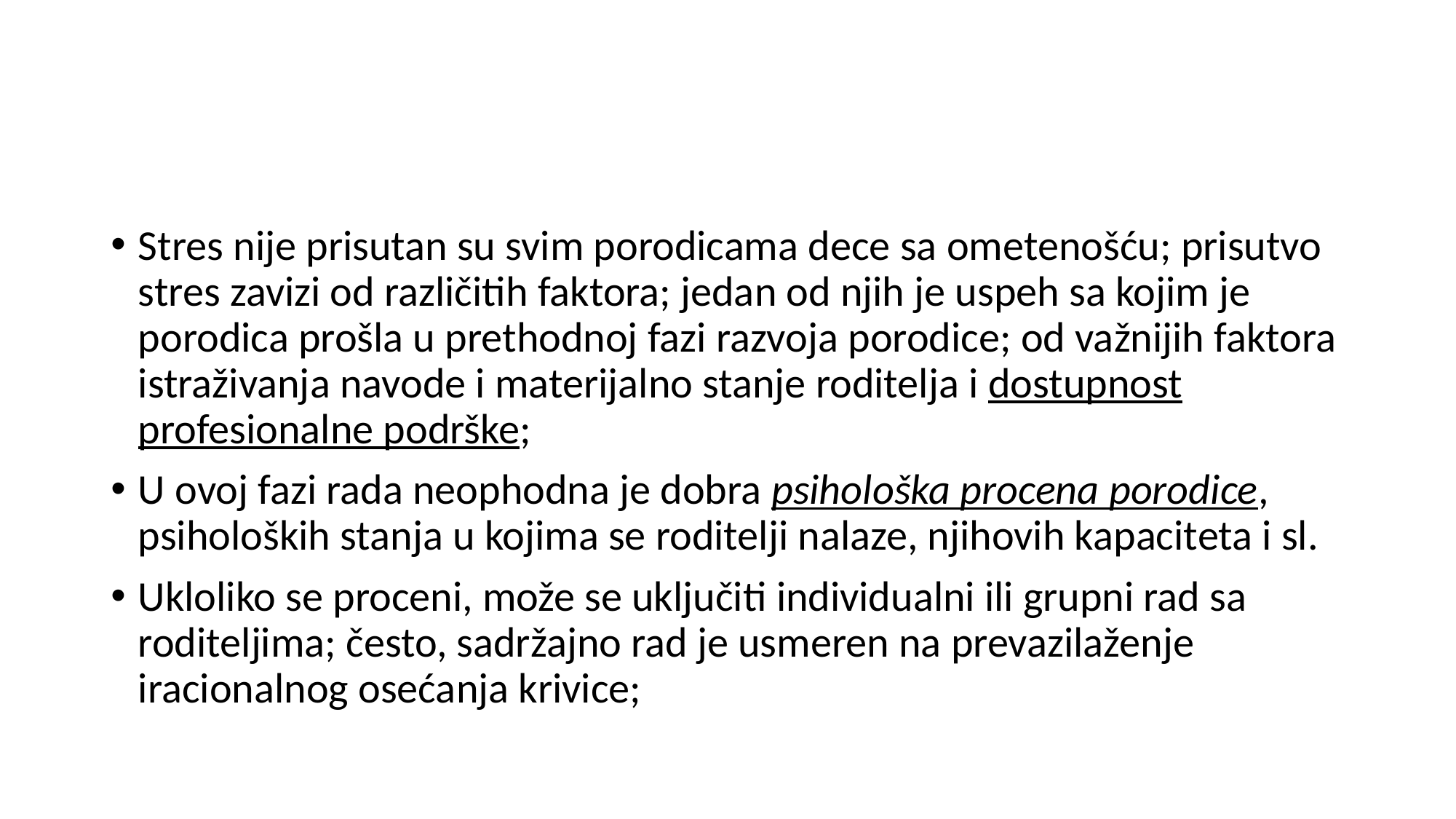

#
Stres nije prisutan su svim porodicama dece sa ometenošću; prisutvo stres zavizi od različitih faktora; jedan od njih je uspeh sa kojim je porodica prošla u prethodnoj fazi razvoja porodice; od važnijih faktora istraživanja navode i materijalno stanje roditelja i dostupnost profesionalne podrške;
U ovoj fazi rada neophodna je dobra psihološka procena porodice, psiholoških stanja u kojima se roditelji nalaze, njihovih kapaciteta i sl.
Ukloliko se proceni, može se uključiti individualni ili grupni rad sa roditeljima; često, sadržajno rad je usmeren na prevazilaženje iracionalnog osećanja krivice;